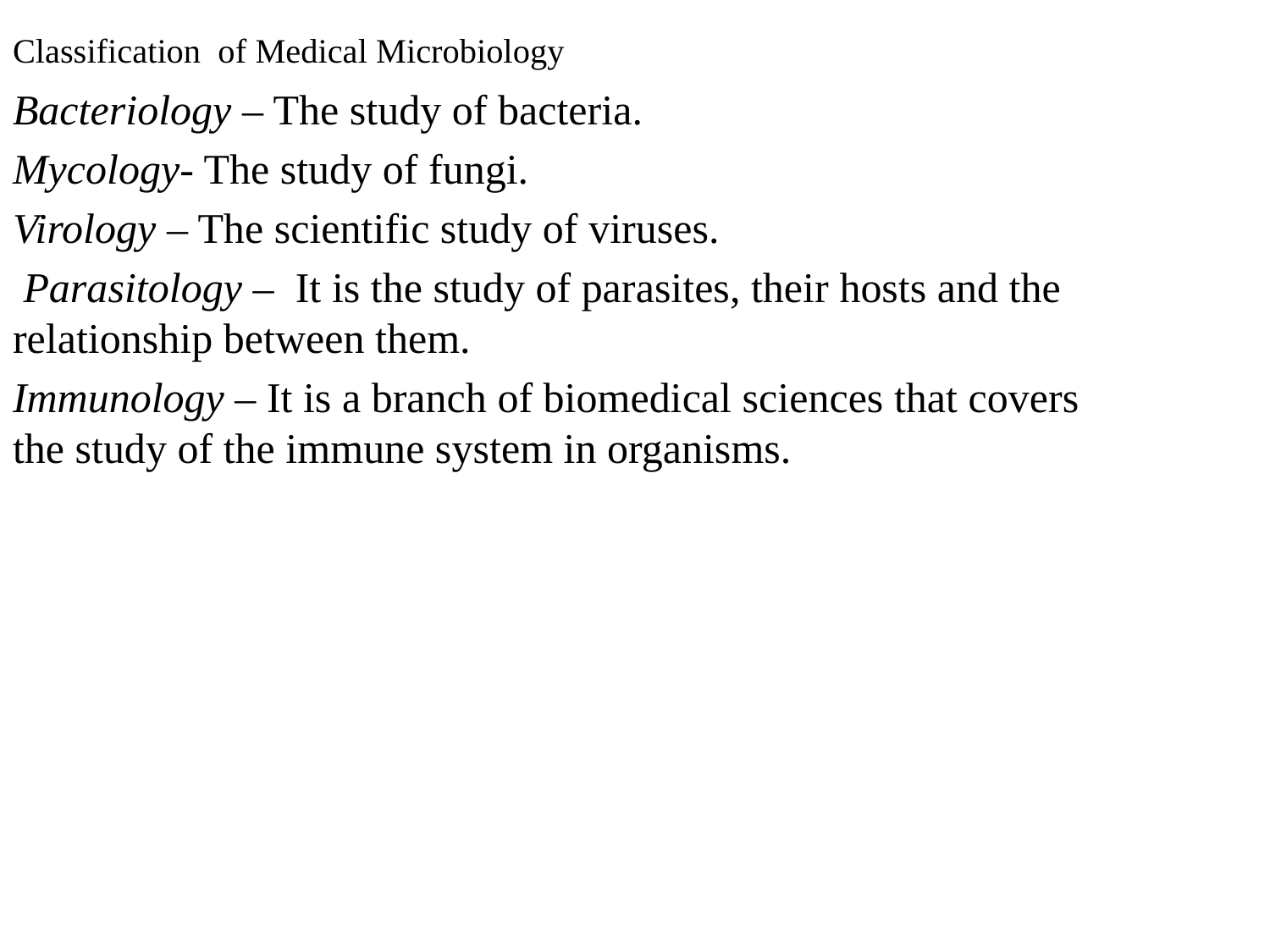

# Classification  of Medical Microbiology

Bacteriology – The study of bacteria.
Mycology- The study of fungi.
Virology – The scientific study of viruses.
 Parasitology –  It is the study of parasites, their hosts and the relationship between them.
Immunology – It is a branch of biomedical sciences that covers the study of the immune system in organisms.